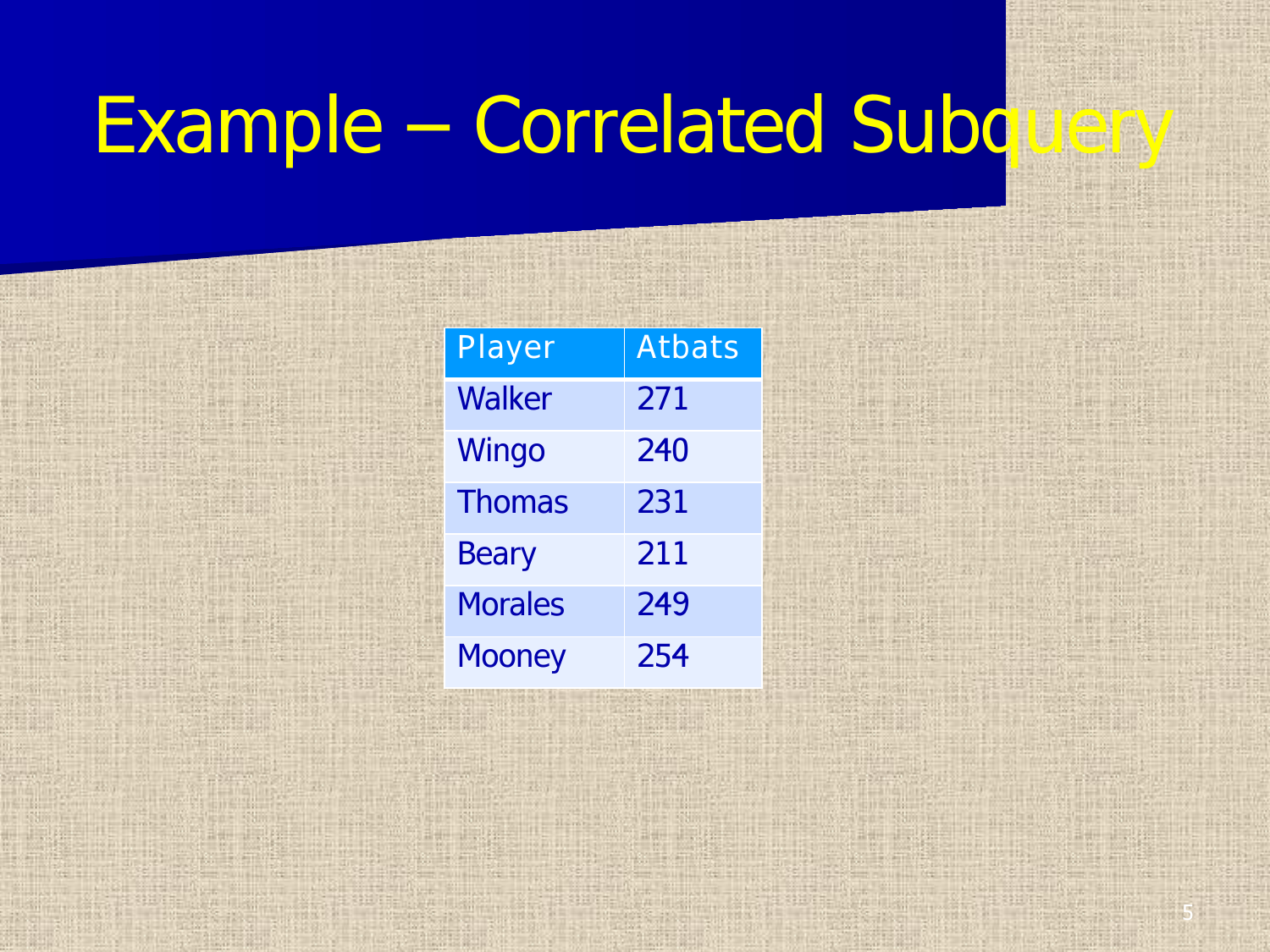

# Example – Correlated Subquery
| Player | Atbats |
| --- | --- |
| Walker | 271 |
| Wingo | 240 |
| Thomas | 231 |
| Beary | 211 |
| Morales | 249 |
| Mooney | 254 |
5